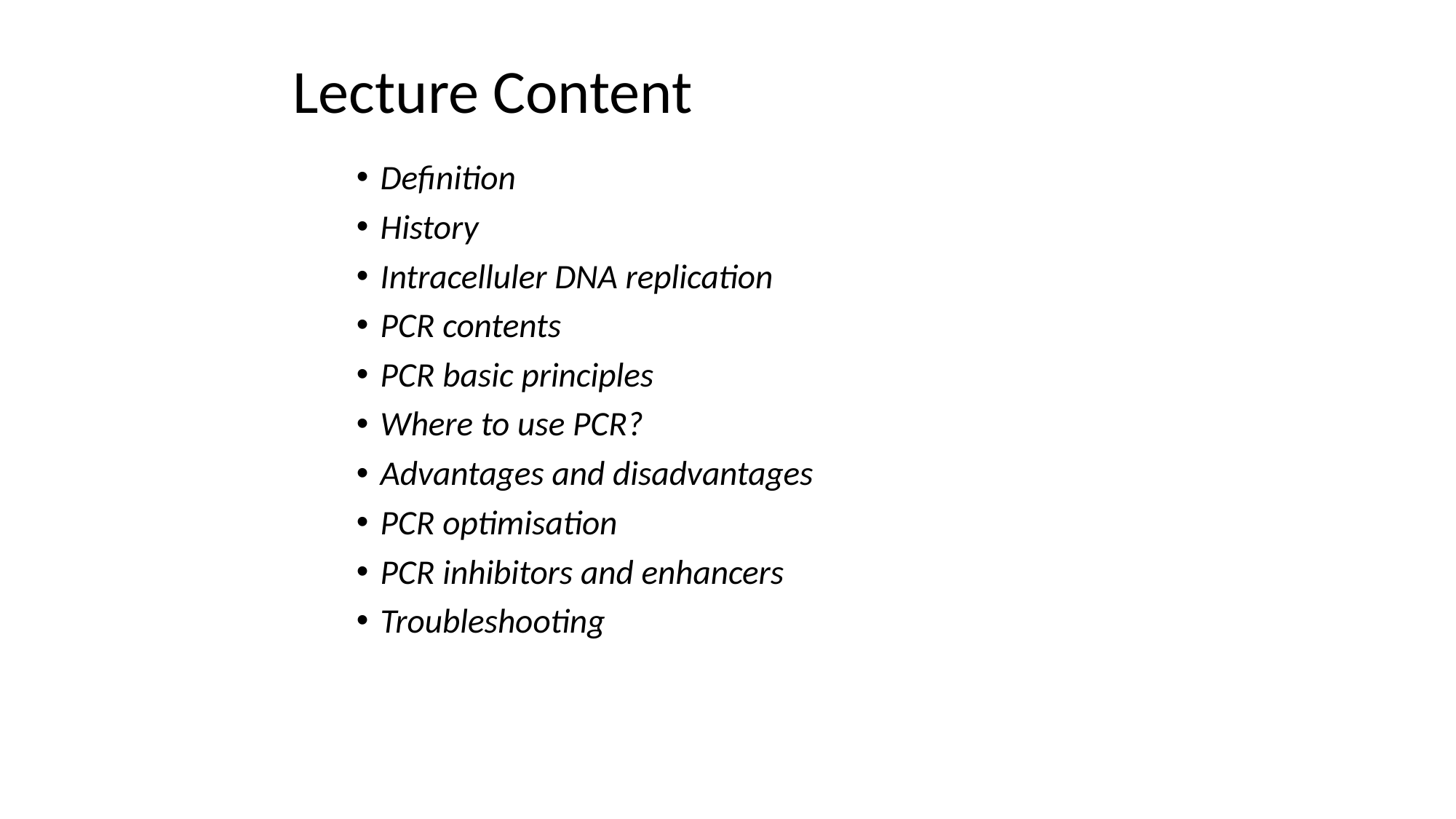

# Lecture Content
Definition
History
Intracelluler DNA replication
PCR contents
PCR basic principles
Where to use PCR?
Advantages and disadvantages
PCR optimisation
PCR inhibitors and enhancers
Troubleshooting